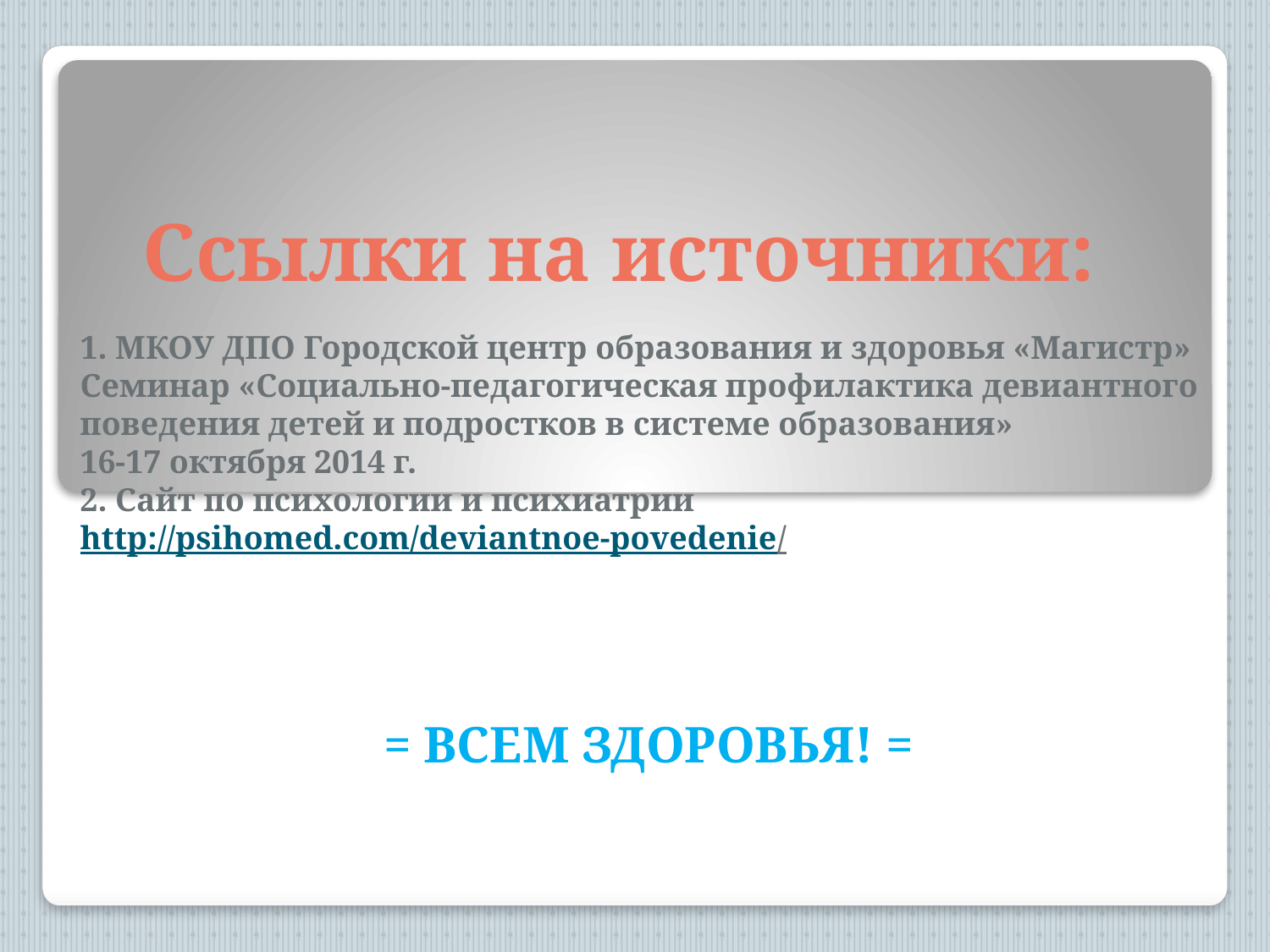

# Ссылки на источники:
1. МКОУ ДПО Городской центр образования и здоровья «Магистр»
Семинар «Социально-педагогическая профилактика девиантного поведения детей и подростков в системе образования»
16-17 октября 2014 г.
2. Сайт по психологии и психиатрии http://psihomed.com/deviantnoe-povedenie/

= ВСЕМ ЗДОРОВЬЯ! =